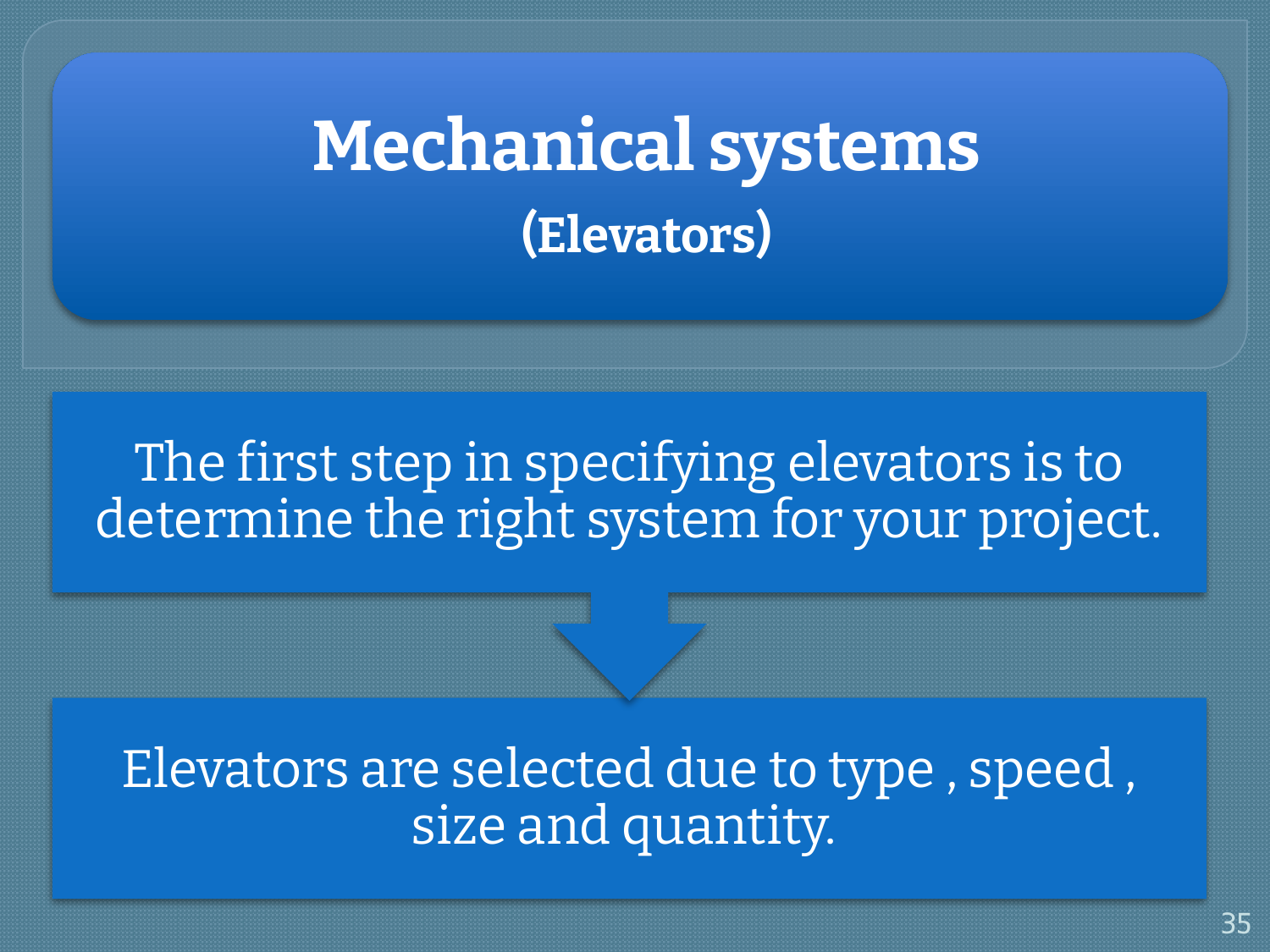

Mechanical systems
(Elevators)
Elevators are selected due to type , speed , size and quantity.
The first step in specifying elevators is to determine the right system for your project.
35